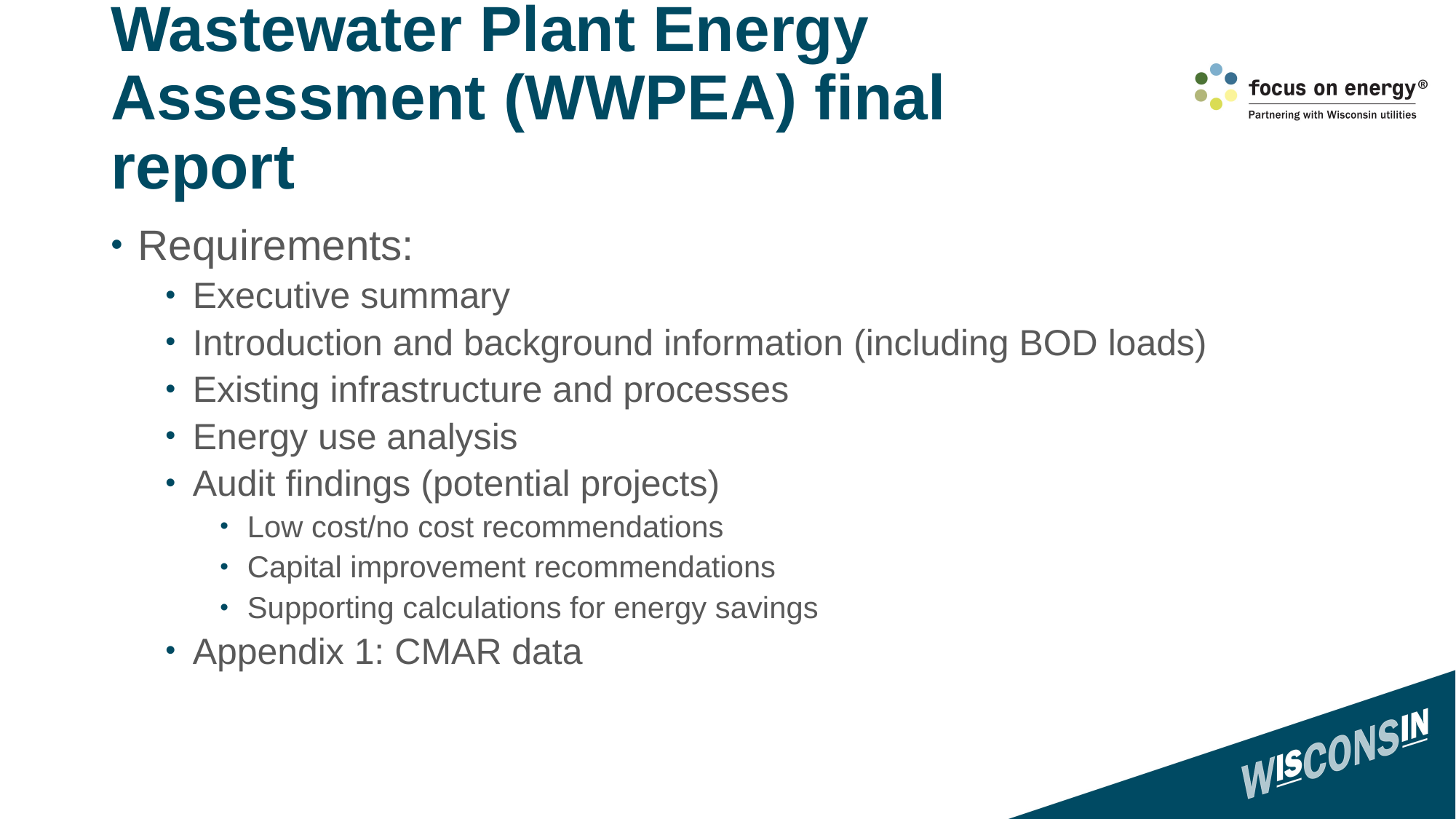

# Wastewater Plant Energy Assessment (WWPEA) final report
Requirements:
Executive summary
Introduction and background information (including BOD loads)
Existing infrastructure and processes
Energy use analysis
Audit findings (potential projects)
Low cost/no cost recommendations
Capital improvement recommendations
Supporting calculations for energy savings
Appendix 1: CMAR data